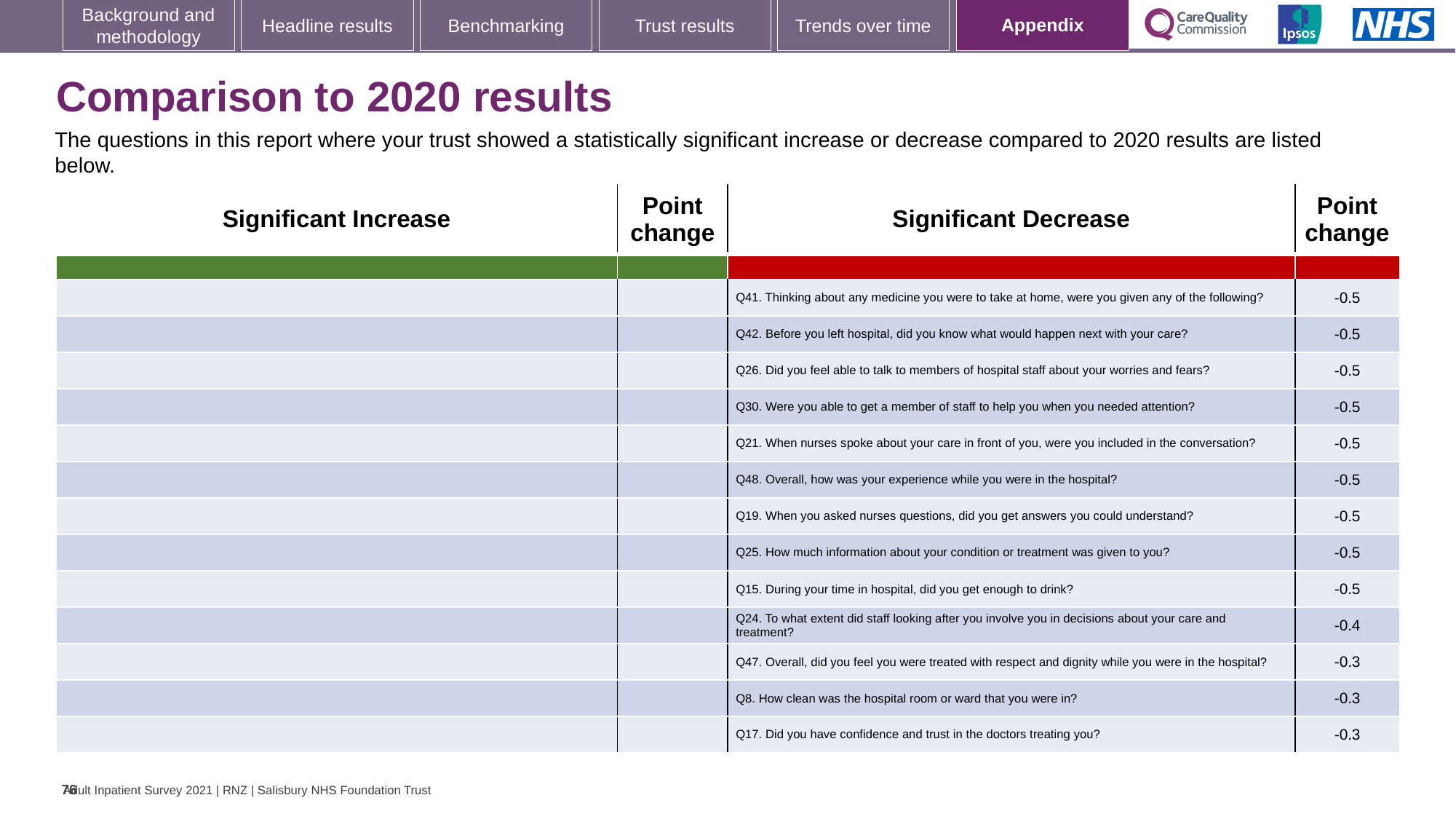

[unsupported chart]

### Chart: Ipsos Ribbon Rules

| Category |  |
|---|---|
# Comparison to 2020 results
The questions in this report where your trust showed a statistically significant increase or decrease compared to 2020 results are listed below.
| Significant Increase | Point change | Significant Decrease | Point change |
| --- | --- | --- | --- |
|  |  |  |  |
|  |  | Q41. Thinking about any medicine you were to take at home, were you given any of the following? | -0.5 |
|  |  | Q42. Before you left hospital, did you know what would happen next with your care? | -0.5 |
|  |  | Q26. Did you feel able to talk to members of hospital staff about your worries and fears? | -0.5 |
|  |  | Q30. Were you able to get a member of staff to help you when you needed attention? | -0.5 |
|  |  | Q21. When nurses spoke about your care in front of you, were you included in the conversation? | -0.5 |
|  |  | Q48. Overall, how was your experience while you were in the hospital? | -0.5 |
|  |  | Q19. When you asked nurses questions, did you get answers you could understand? | -0.5 |
|  |  | Q25. How much information about your condition or treatment was given to you? | -0.5 |
|  |  | Q15. During your time in hospital, did you get enough to drink? | -0.5 |
|  |  | Q24. To what extent did staff looking after you involve you in decisions about your care and treatment? | -0.4 |
|  |  | Q47. Overall, did you feel you were treated with respect and dignity while you were in the hospital? | -0.3 |
|  |  | Q8. How clean was the hospital room or ward that you were in? | -0.3 |
|  |  | Q17. Did you have confidence and trust in the doctors treating you? | -0.3 |
76